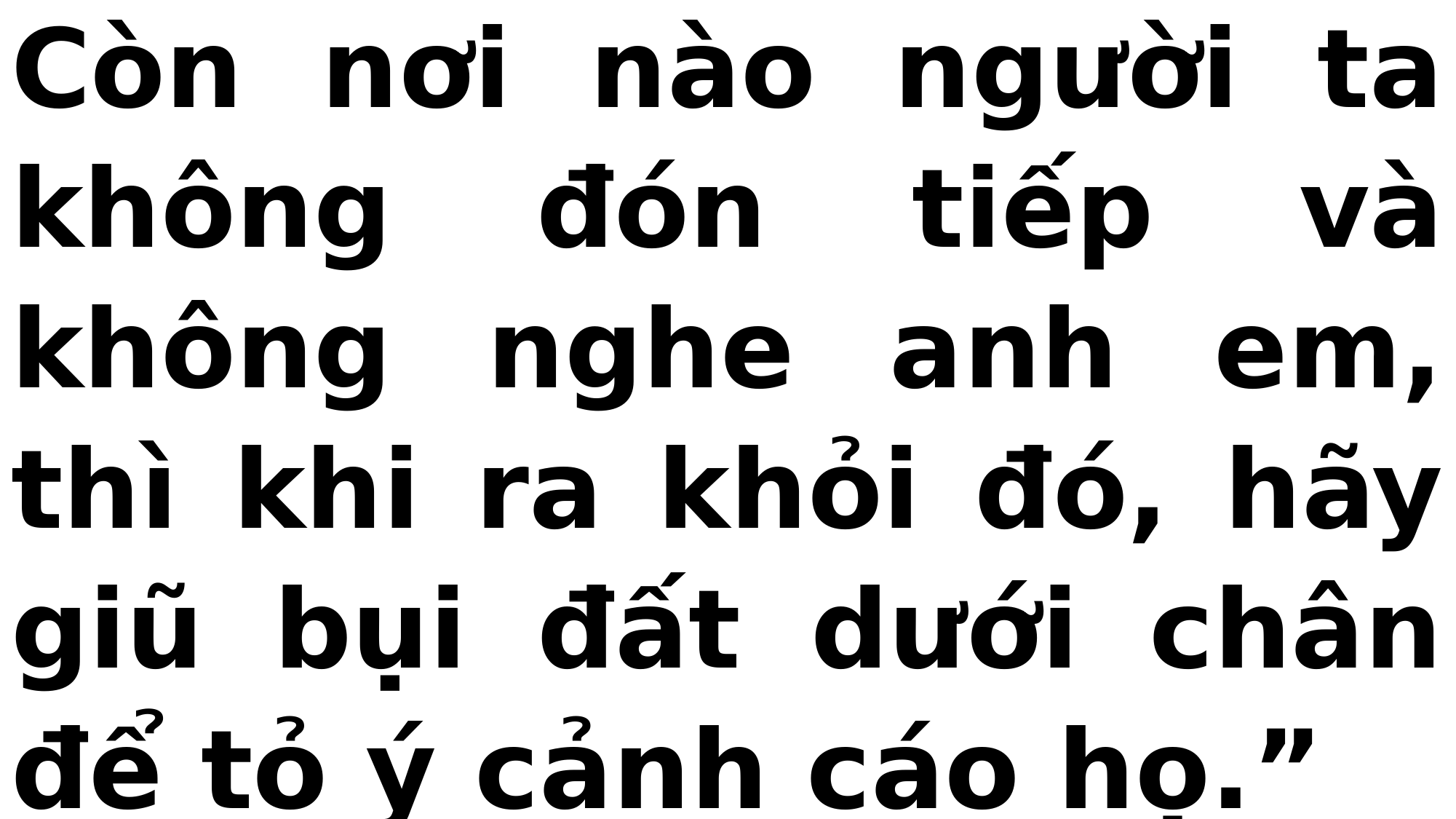

# Còn nơi nào người ta không đón tiếp và không nghe anh em, thì khi ra khỏi đó, hãy giũ bụi đất dưới chân để tỏ ý cảnh cáo họ.”